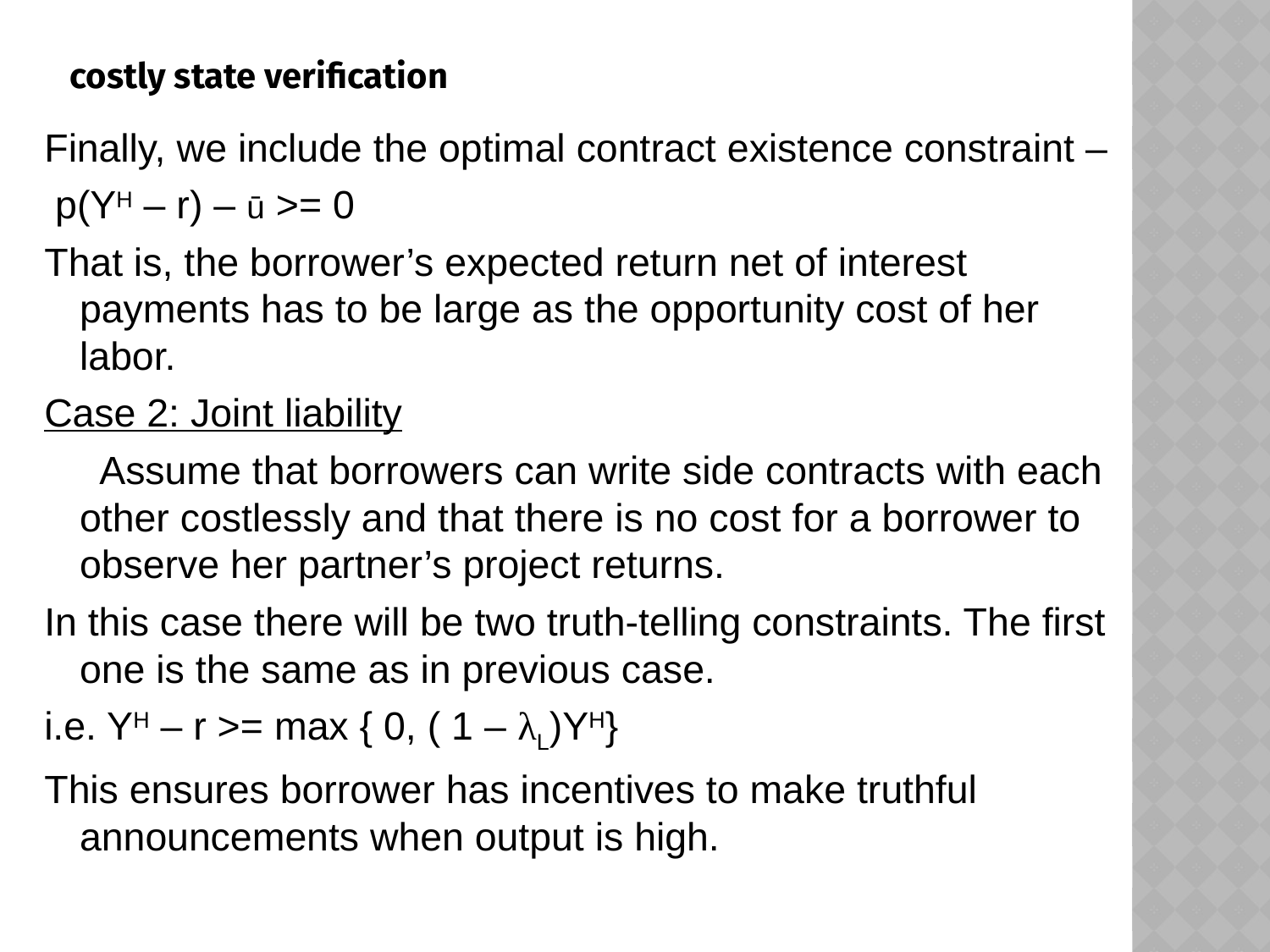

# costly state verification
Finally, we include the optimal contract existence constraint –
 p(YH – r) – ū >= 0
That is, the borrower’s expected return net of interest payments has to be large as the opportunity cost of her labor.
Case 2: Joint liability
     Assume that borrowers can write side contracts with each other costlessly and that there is no cost for a borrower to observe her partner’s project returns.
In this case there will be two truth-telling constraints. The first one is the same as in previous case.
i.e. YH – r >= max { 0, ( 1 – λL)YH}
This ensures borrower has incentives to make truthful announcements when output is high.